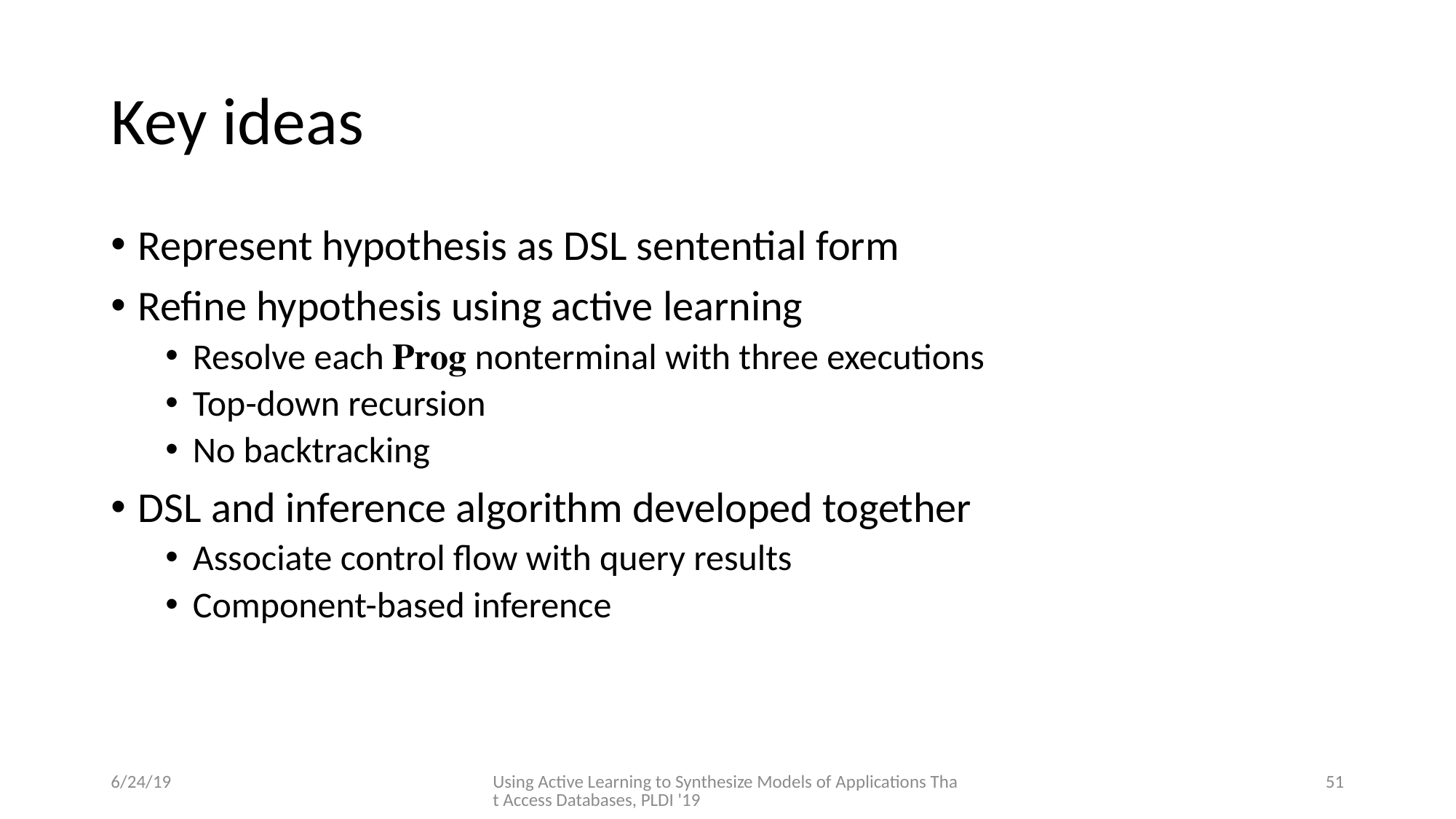

# Key ideas
Represent hypothesis as DSL sentential form
Refine hypothesis using active learning
Resolve each Prog nonterminal with three executions
Top-down recursion
No backtracking
DSL and inference algorithm developed together
Associate control flow with query results
Component-based inference

6/24/19
Using Active Learning to Synthesize Models of Applications That Access Databases, PLDI '19
51